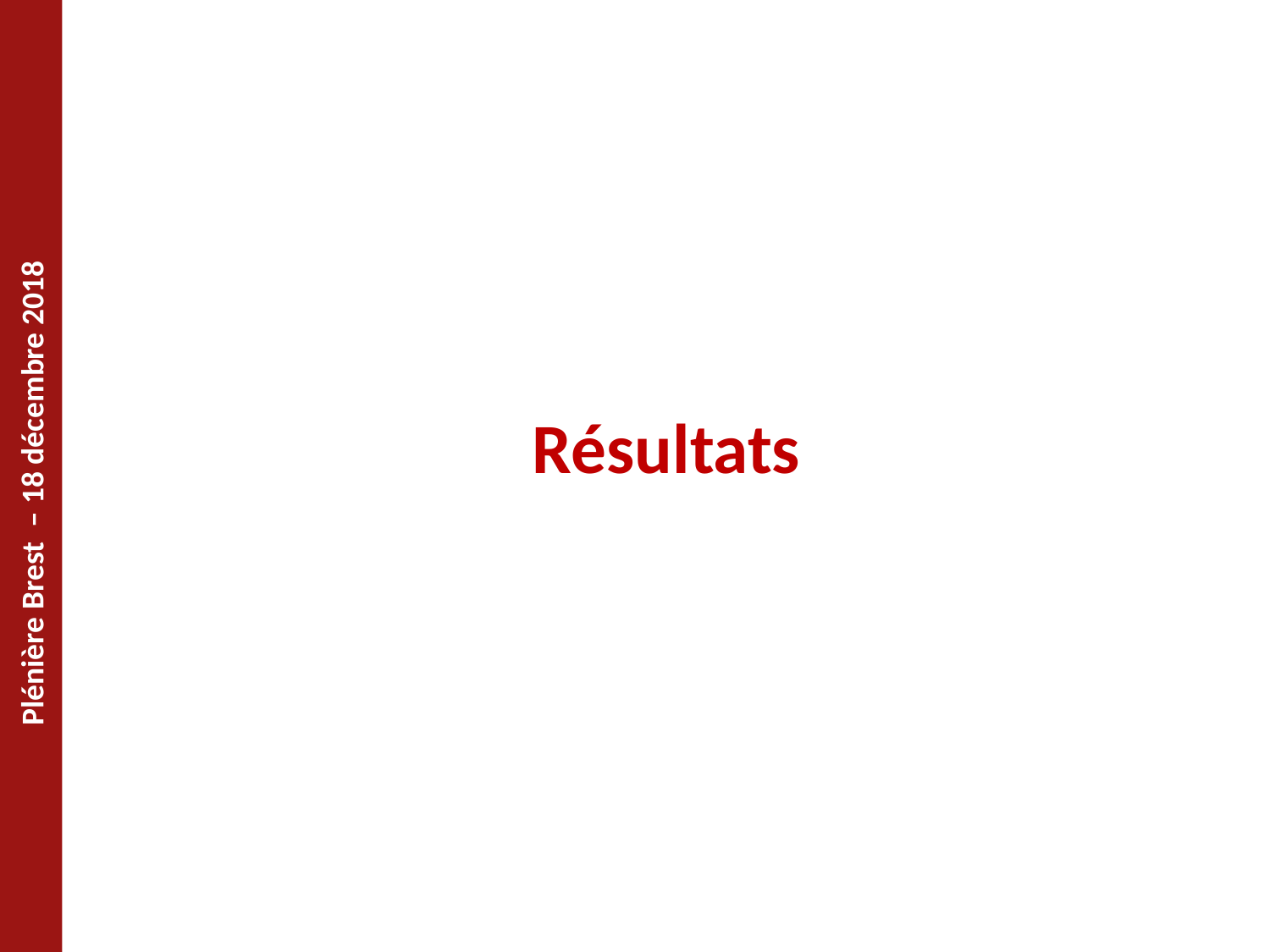

# Résultats
Plénière Brest  – 18 décembre 2018